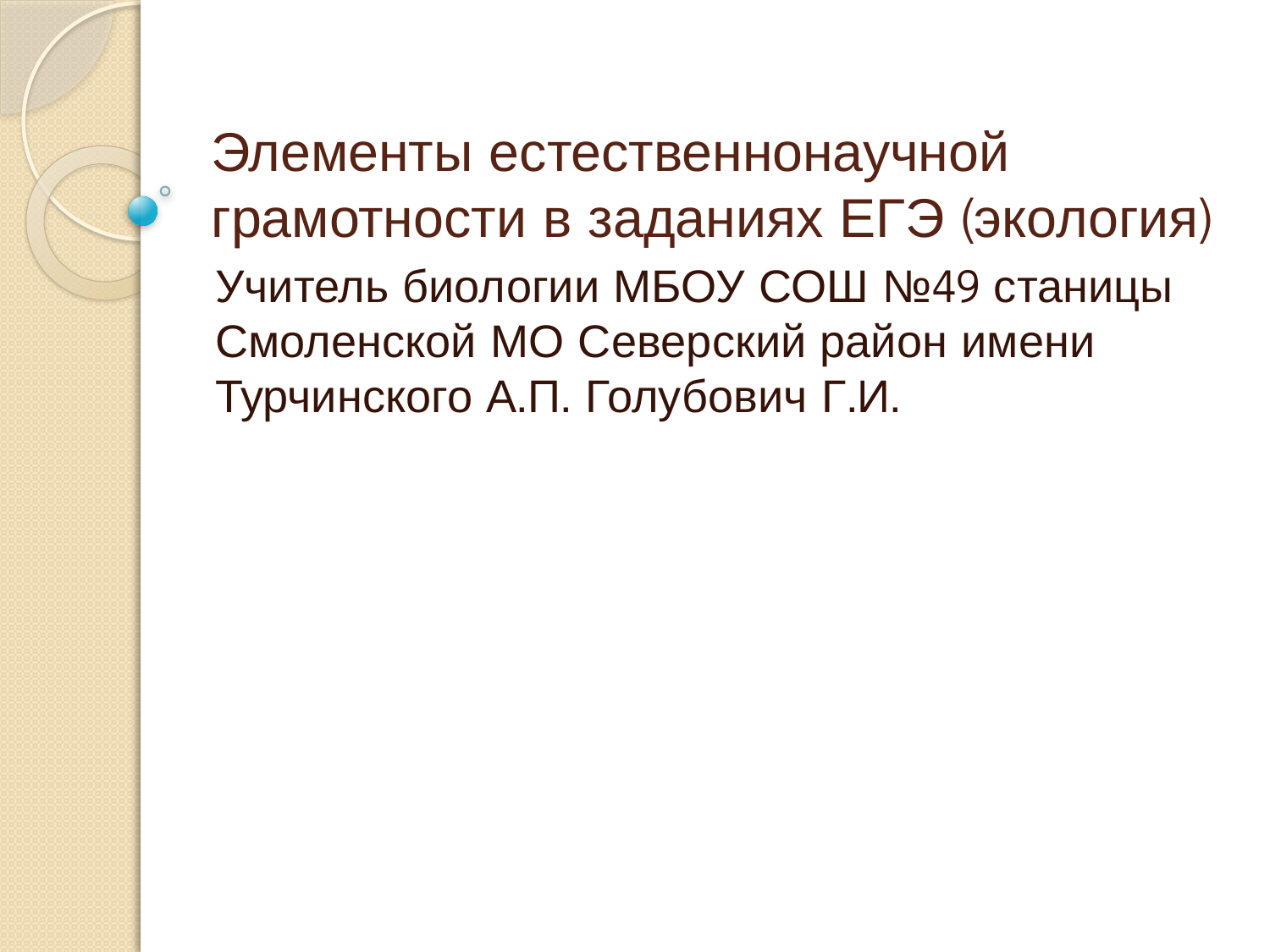

# Элементы естественнонаучной грамотности в заданиях ЕГЭ (экология)
Учитель биологии МБОУ СОШ №49 станицы Смоленской МО Северский район имени Турчинского А.П. Голубович Г.И.